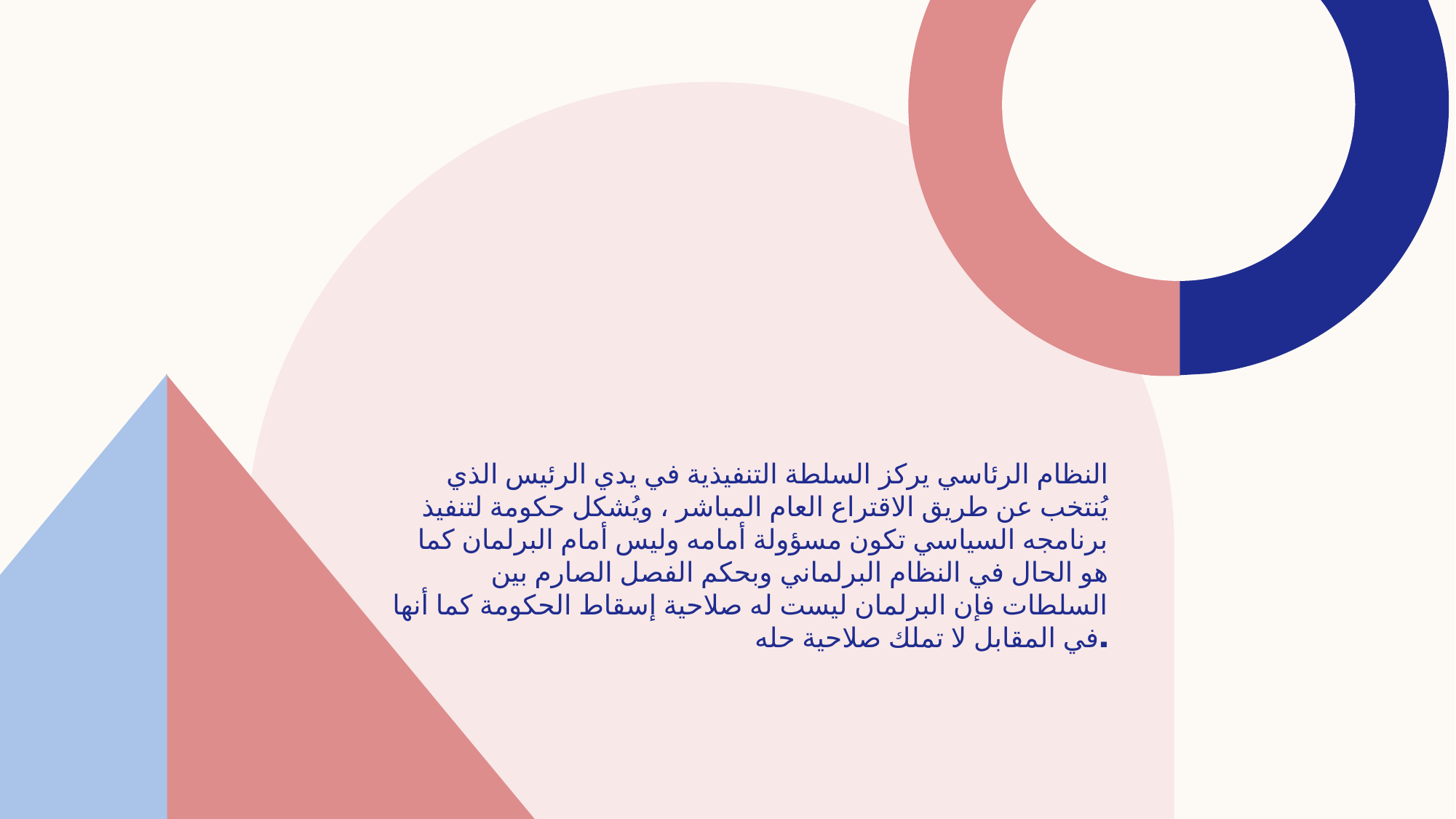

# النظام الرئاسي يركز السلطة التنفيذية في يدي الرئيس الذي يُنتخب عن طريق الاقتراع العام المباشر ، ويُشكل حكومة لتنفيذ برنامجه السياسي تكون مسؤولة أمامه وليس أمام البرلمان كما هو الحال في النظام البرلماني وبحكم الفصل الصارم بين السلطات فإن البرلمان ليست له صلاحية إسقاط الحكومة كما أنها في المقابل لا تملك صلاحية حله.